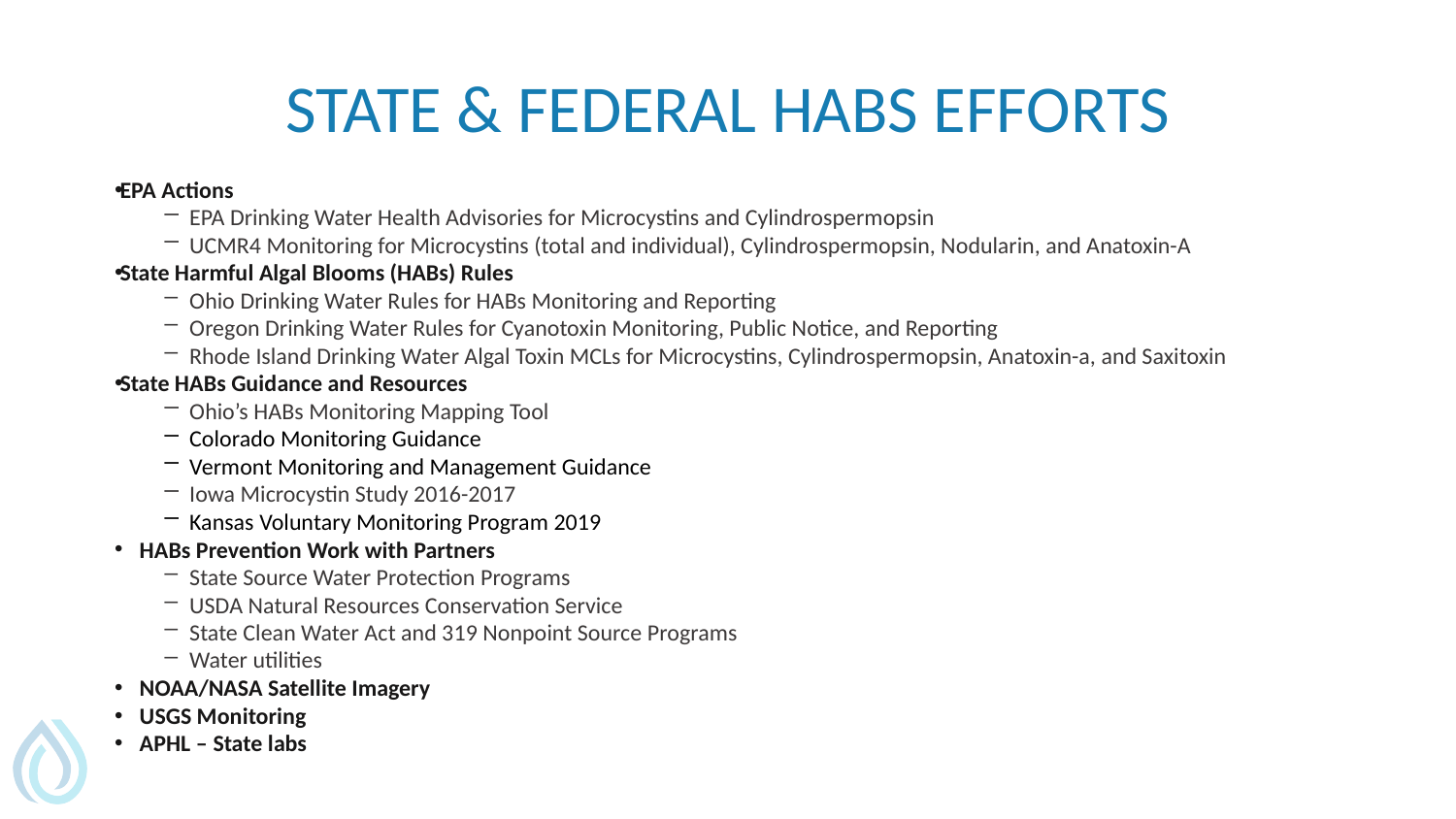

# State & Federal HABs Efforts
EPA Actions
EPA Drinking Water Health Advisories for Microcystins and Cylindrospermopsin
UCMR4 Monitoring for Microcystins (total and individual), Cylindrospermopsin, Nodularin, and Anatoxin-A
State Harmful Algal Blooms (HABs) Rules
Ohio Drinking Water Rules for HABs Monitoring and Reporting
Oregon Drinking Water Rules for Cyanotoxin Monitoring, Public Notice, and Reporting
Rhode Island Drinking Water Algal Toxin MCLs for Microcystins, Cylindrospermopsin, Anatoxin-a, and Saxitoxin
State HABs Guidance and Resources
Ohio’s HABs Monitoring Mapping Tool
Colorado Monitoring Guidance
Vermont Monitoring and Management Guidance
Iowa Microcystin Study 2016-2017
Kansas Voluntary Monitoring Program 2019
HABs Prevention Work with Partners
State Source Water Protection Programs
USDA Natural Resources Conservation Service
State Clean Water Act and 319 Nonpoint Source Programs
Water utilities
NOAA/NASA Satellite Imagery
USGS Monitoring
APHL – State labs